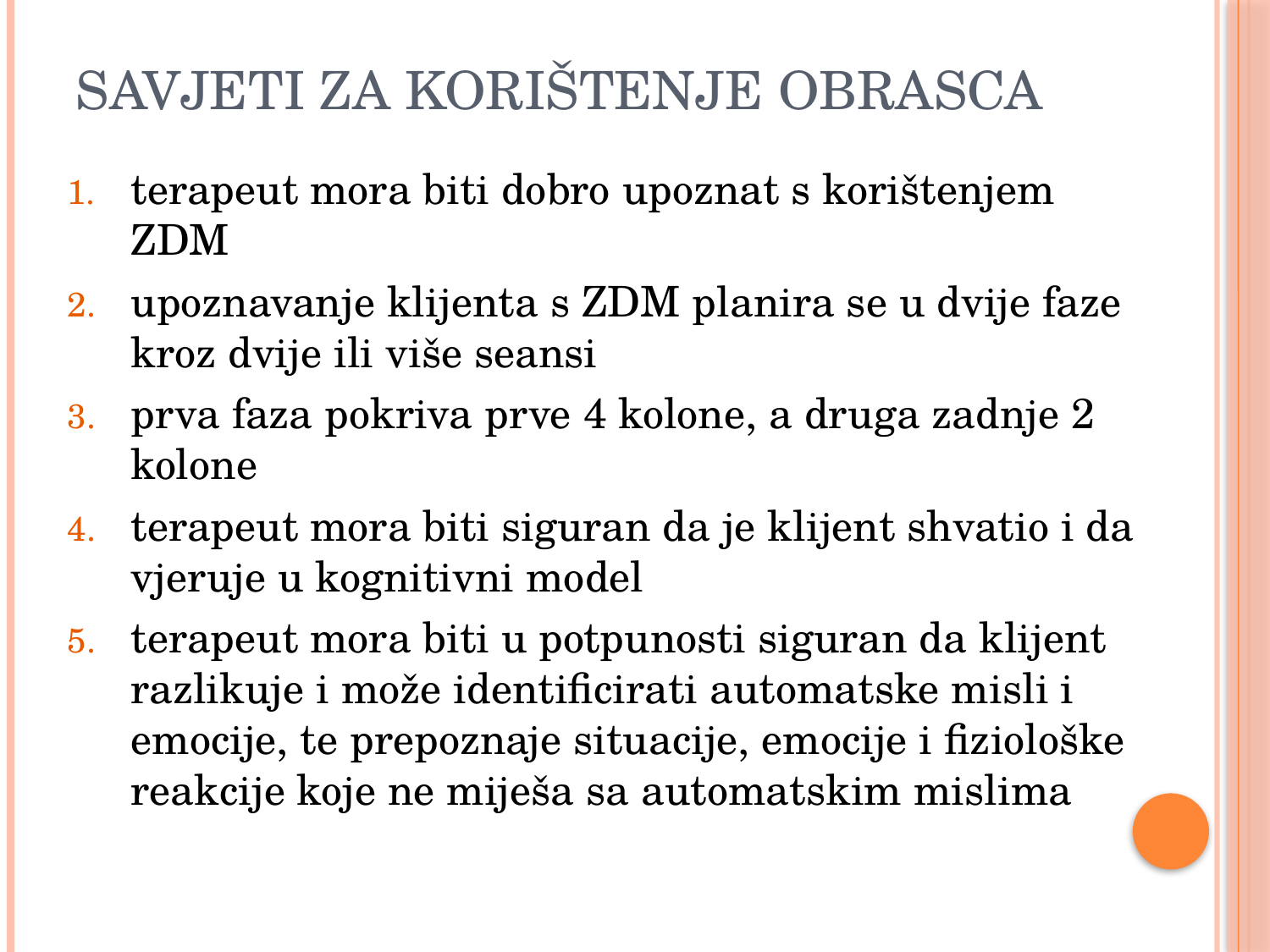

# Savjeti za korištenje obrasca
terapeut mora biti dobro upoznat s korištenjem ZDM
upoznavanje klijenta s ZDM planira se u dvije faze kroz dvije ili više seansi
prva faza pokriva prve 4 kolone, a druga zadnje 2 kolone
terapeut mora biti siguran da je klijent shvatio i da vjeruje u kognitivni model
terapeut mora biti u potpunosti siguran da klijent razlikuje i može identificirati automatske misli i emocije, te prepoznaje situacije, emocije i fiziološke reakcije koje ne miješa sa automatskim mislima